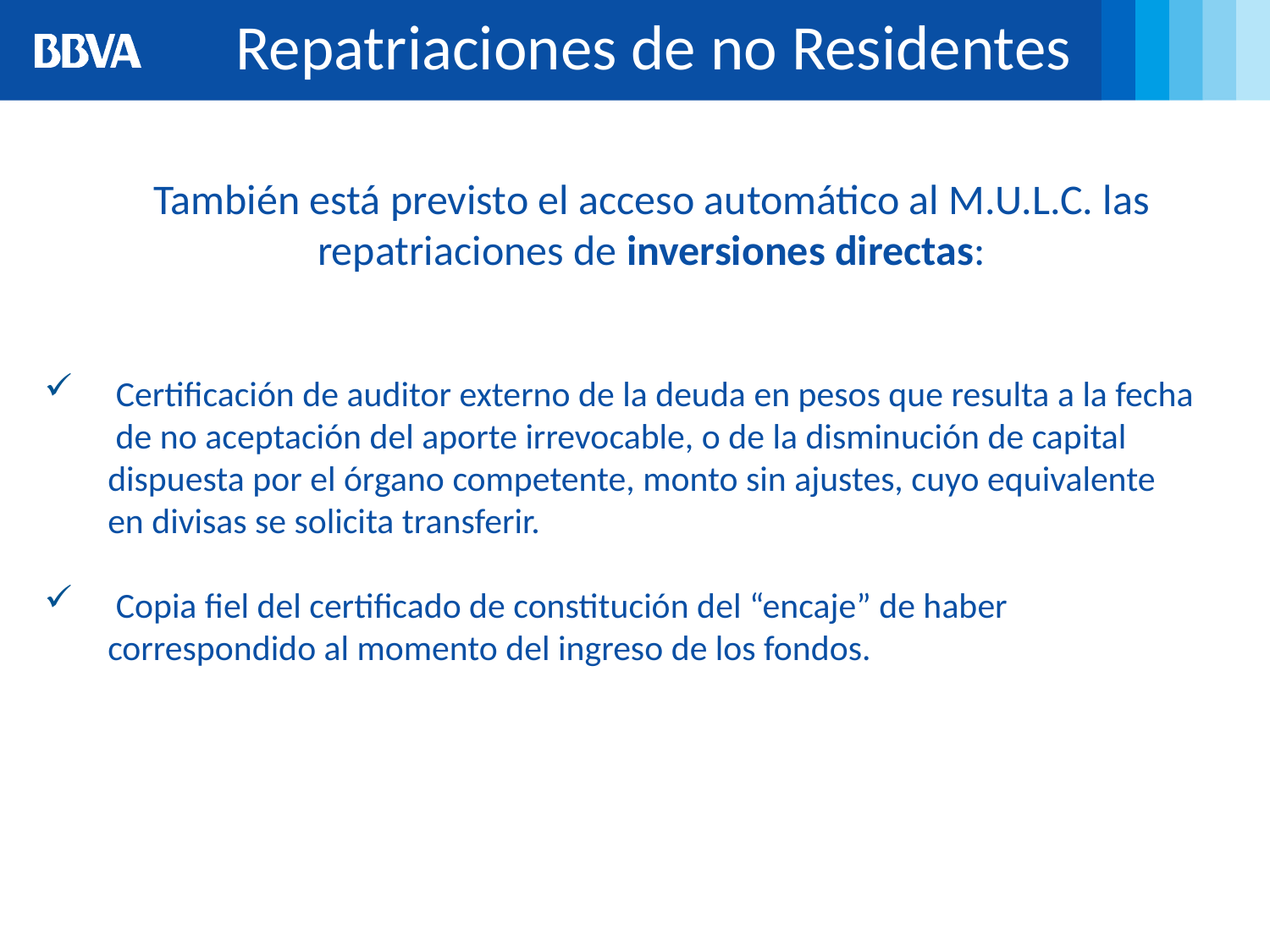

Repatriaciones de no Residentes
También está previsto el acceso automático al M.U.L.C. las repatriaciones de inversiones directas:

 Certificación de auditor externo de la deuda en pesos que resulta a la fecha  de no aceptación del aporte irrevocable, o de la disminución de capital dispuesta por el órgano competente, monto sin ajustes, cuyo equivalente en divisas se solicita transferir.

 Copia fiel del certificado de constitución del “encaje” de haber correspondido al momento del ingreso de los fondos.